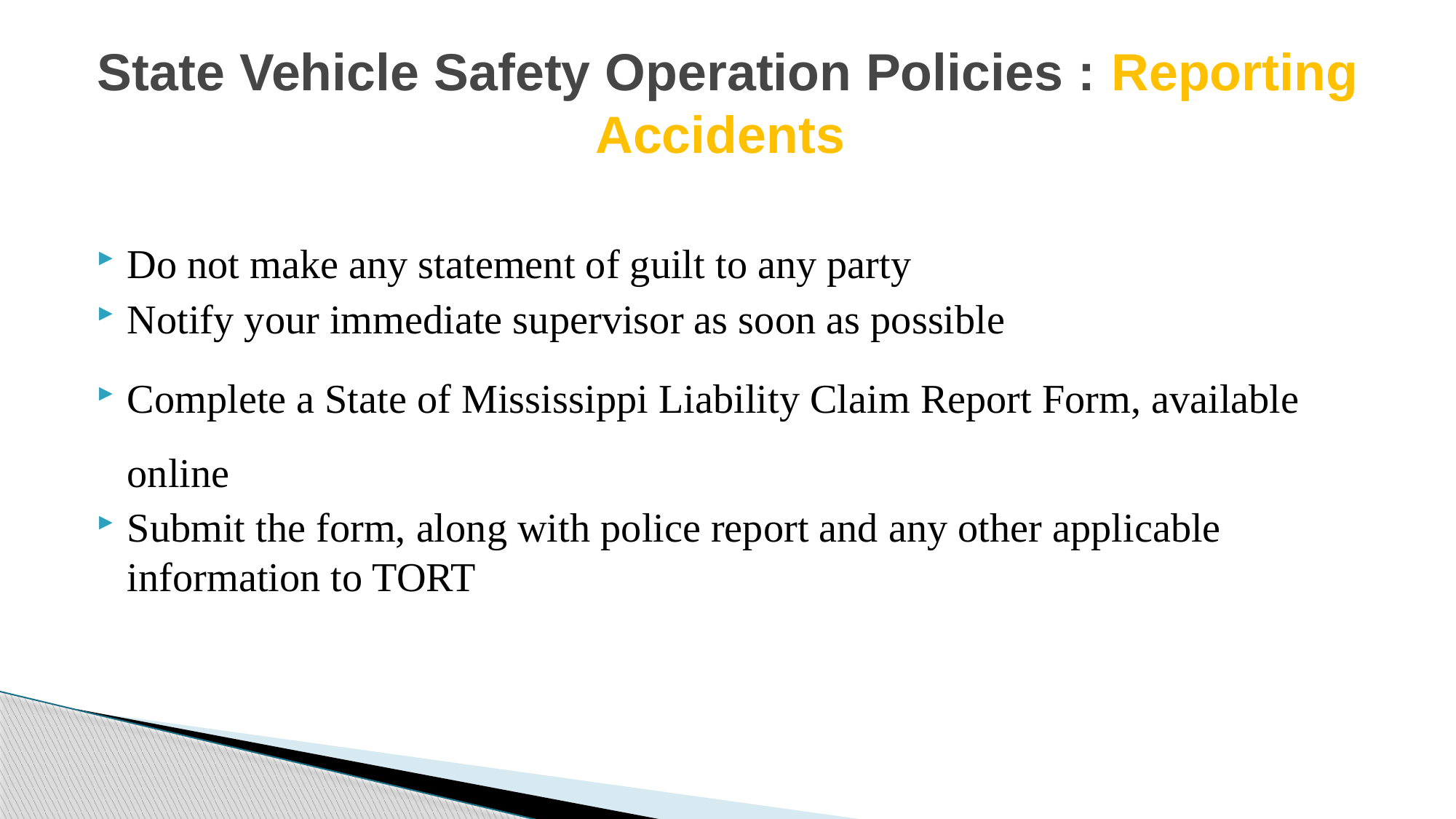

# State Vehicle Safety Operation Policies : Reporting Accidents

Do not make any statement of guilt to any party
Notify your immediate supervisor as soon as possible
Complete a State of Mississippi Liability Claim Report Form, available online
Submit the form, along with police report and any other applicable information to TORT